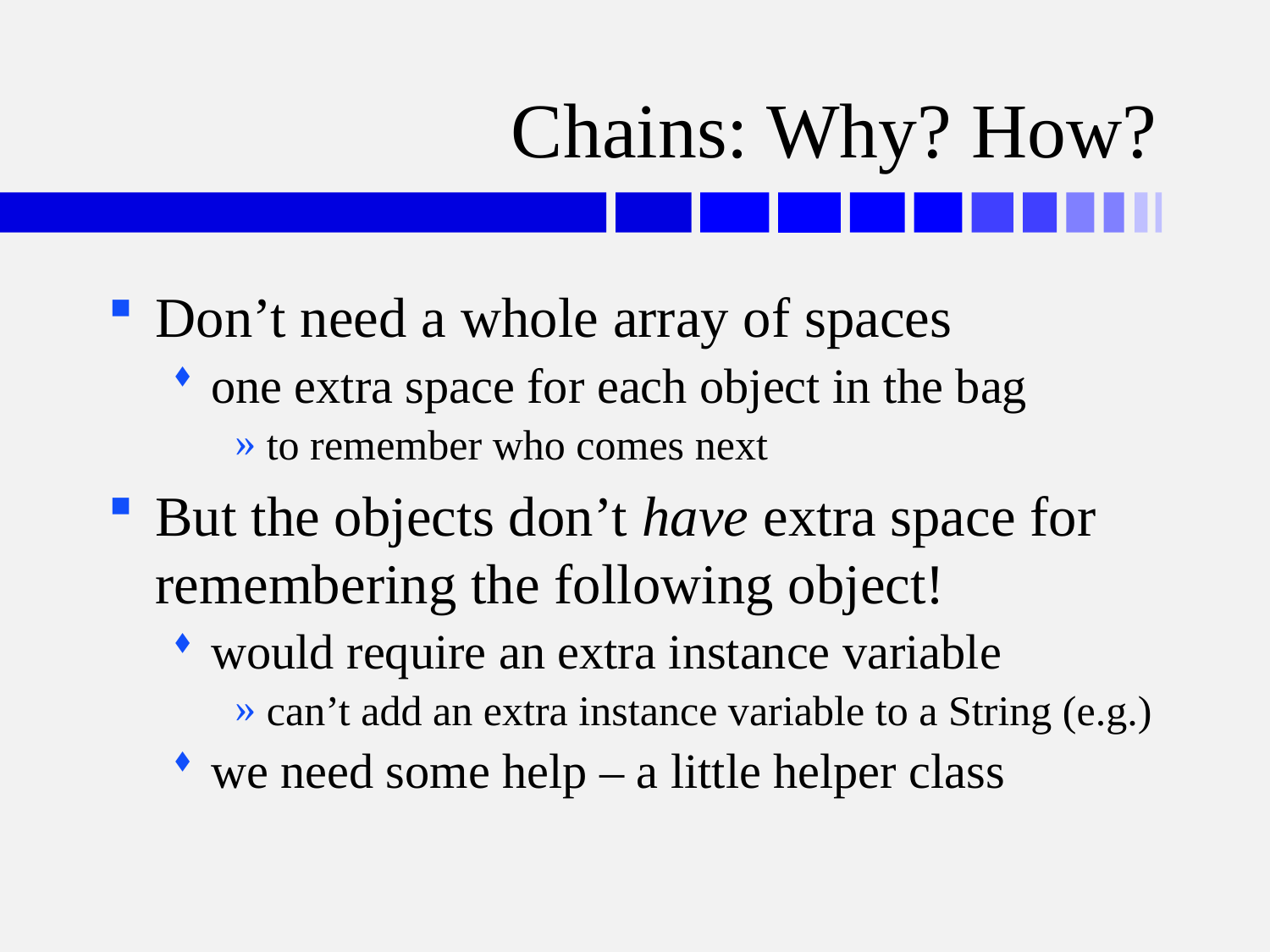

# Chains: Why? How?
Don’t need a whole array of spaces
one extra space for each object in the bag
to remember who comes next
But the objects don’t have extra space for remembering the following object!
would require an extra instance variable
can’t add an extra instance variable to a String (e.g.)
we need some help – a little helper class